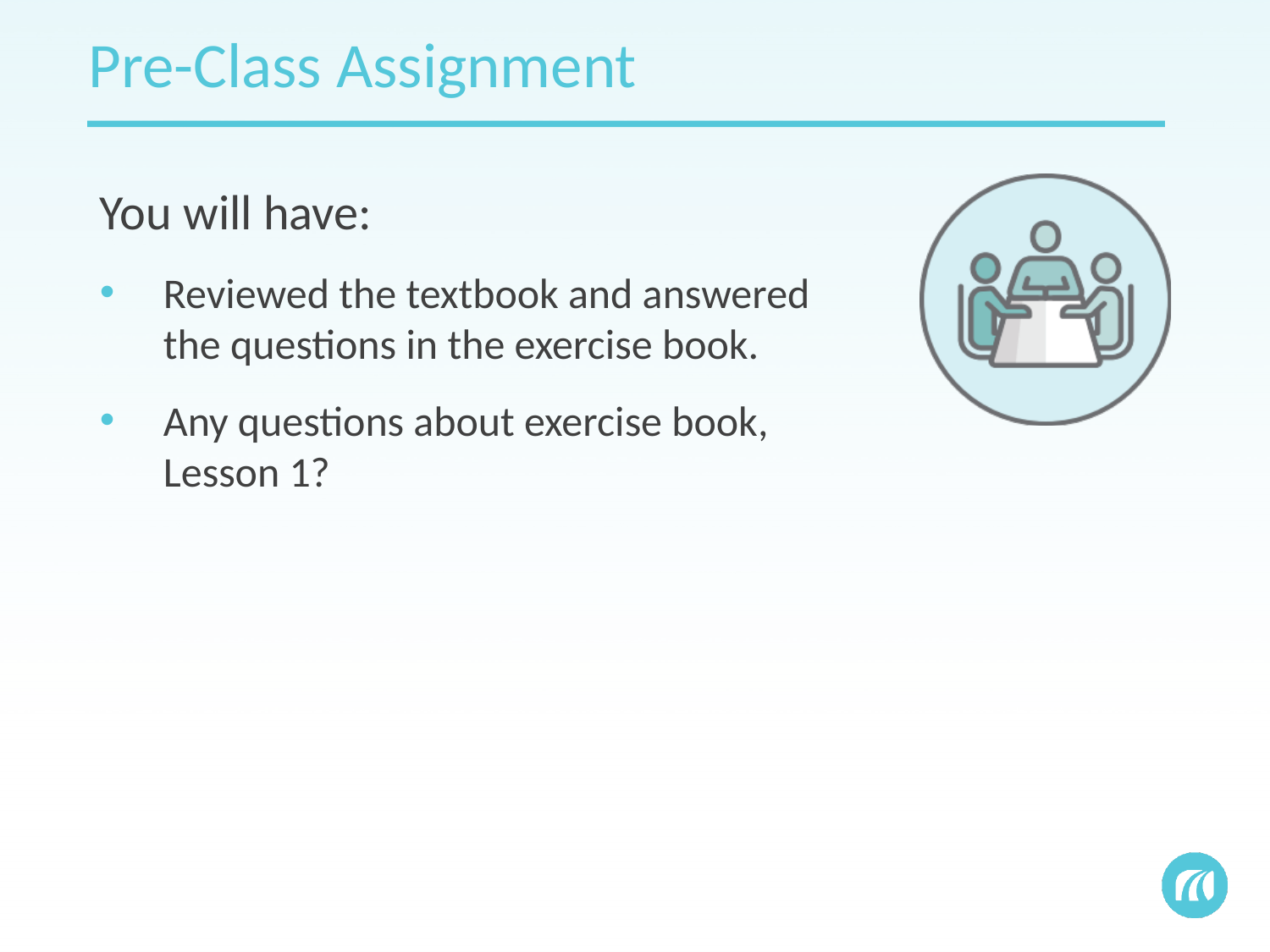

# Pre-Class Assignment
You will have:
Reviewed the textbook and answered the questions in the exercise book.
Any questions about exercise book, Lesson 1?